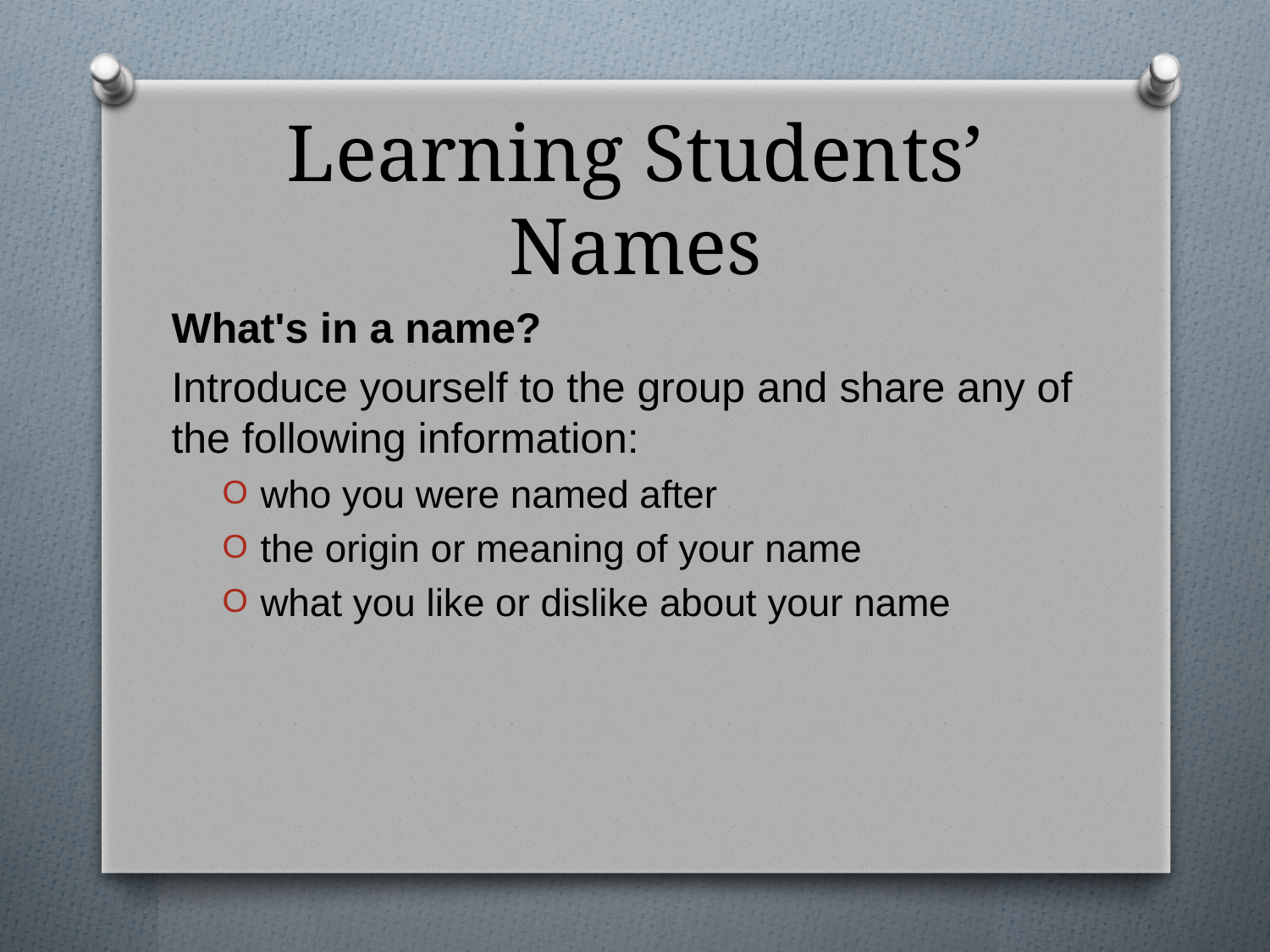

# Learning Students’ Names
What's in a name?
Introduce yourself to the group and share any of the following information:
who you were named after
the origin or meaning of your name
what you like or dislike about your name